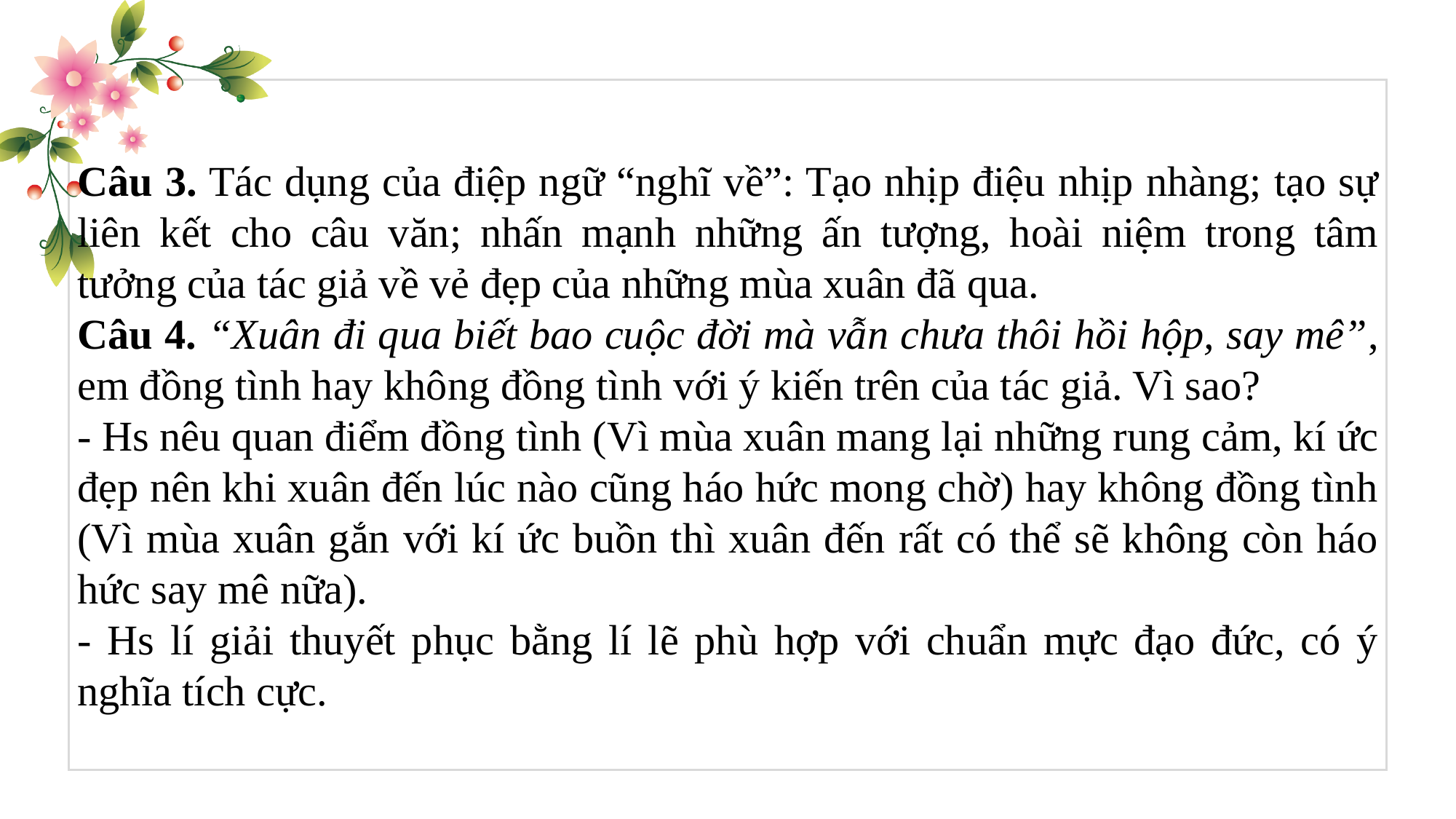

Câu 3. Tác dụng của điệp ngữ “nghĩ về”: Tạo nhịp điệu nhịp nhàng; tạo sự liên kết cho câu văn; nhấn mạnh những ấn tượng, hoài niệm trong tâm tưởng của tác giả về vẻ đẹp của những mùa xuân đã qua.
Câu 4. “Xuân đi qua biết bao cuộc đời mà vẫn chưa thôi hồi hộp, say mê”, em đồng tình hay không đồng tình với ý kiến trên của tác giả. Vì sao?
- Hs nêu quan điểm đồng tình (Vì mùa xuân mang lại những rung cảm, kí ức đẹp nên khi xuân đến lúc nào cũng háo hức mong chờ) hay không đồng tình (Vì mùa xuân gắn với kí ức buồn thì xuân đến rất có thể sẽ không còn háo hức say mê nữa).
- Hs lí giải thuyết phục bằng lí lẽ phù hợp với chuẩn mực đạo đức, có ý nghĩa tích cực.